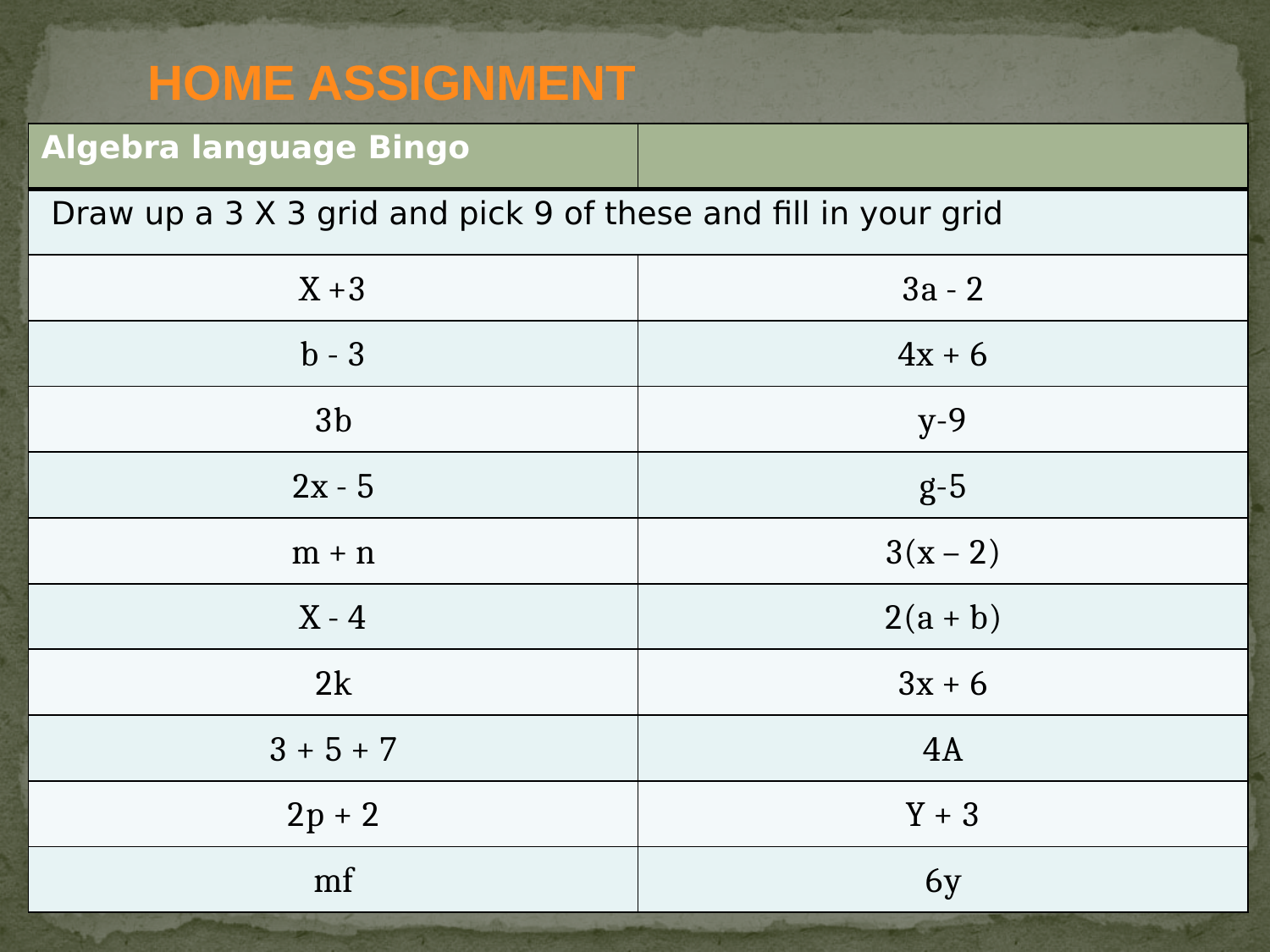

HOME ASSIGNMENT
| Algebra language Bingo |  |
| --- | --- |
| Draw up a 3 X 3 grid and pick 9 of these and fill in your grid |  |
| X +3 | 3a - 2 |
| b - 3 | 4x + 6 |
| 3b | y-9 |
| 2x - 5 | g-5 |
| m + n | 3(x – 2) |
| X - 4 | 2(a + b) |
| 2k | 3x + 6 |
| 3 + 5 + 7 | 4A |
| 2p + 2 | Y + 3 |
| mf | 6y |